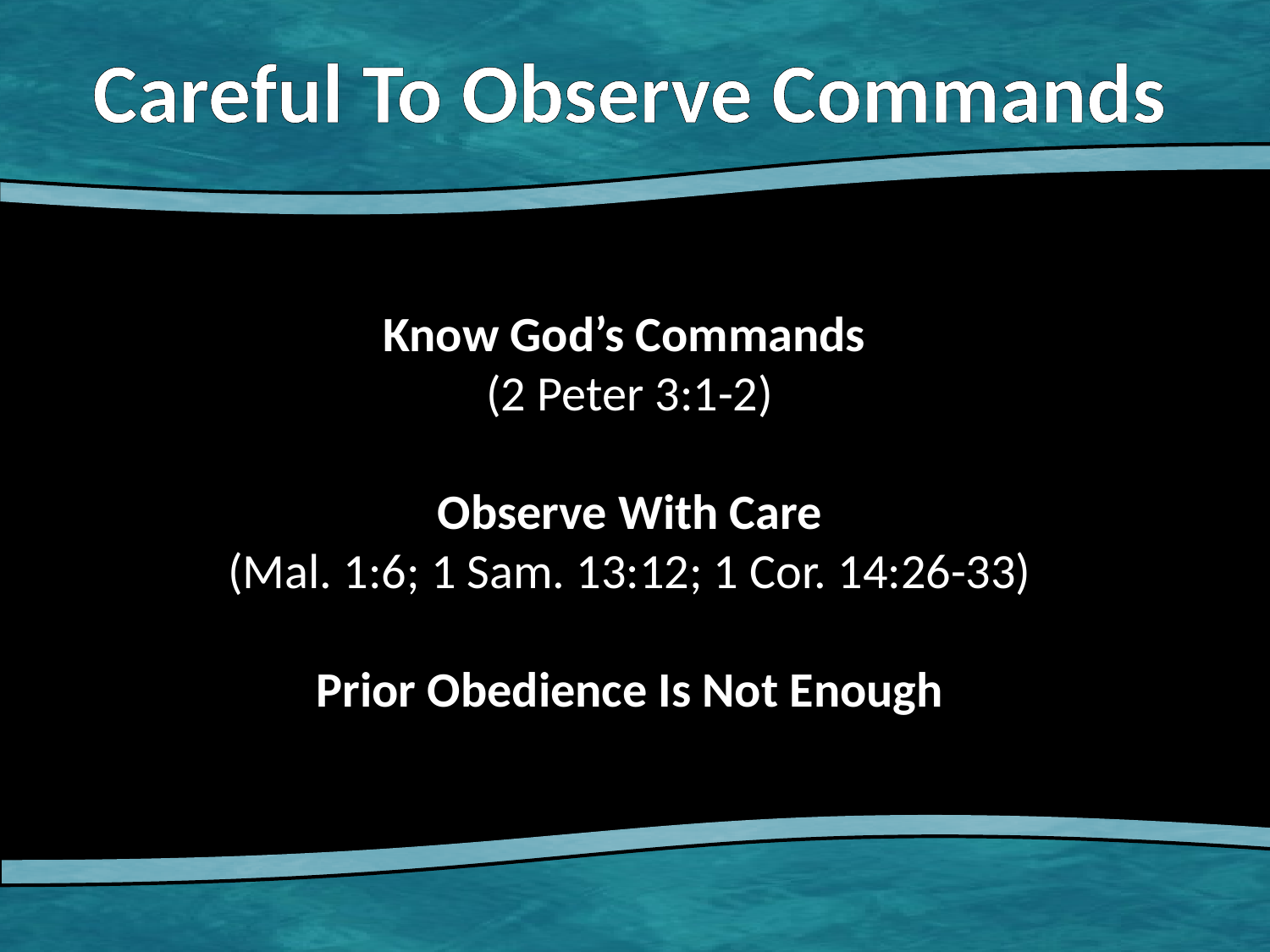

Careful To Observe Commands
Know God’s Commands
(2 Peter 3:1-2)

Observe With Care
(Mal. 1:6; 1 Sam. 13:12; 1 Cor. 14:26-33)

Prior Obedience Is Not Enough